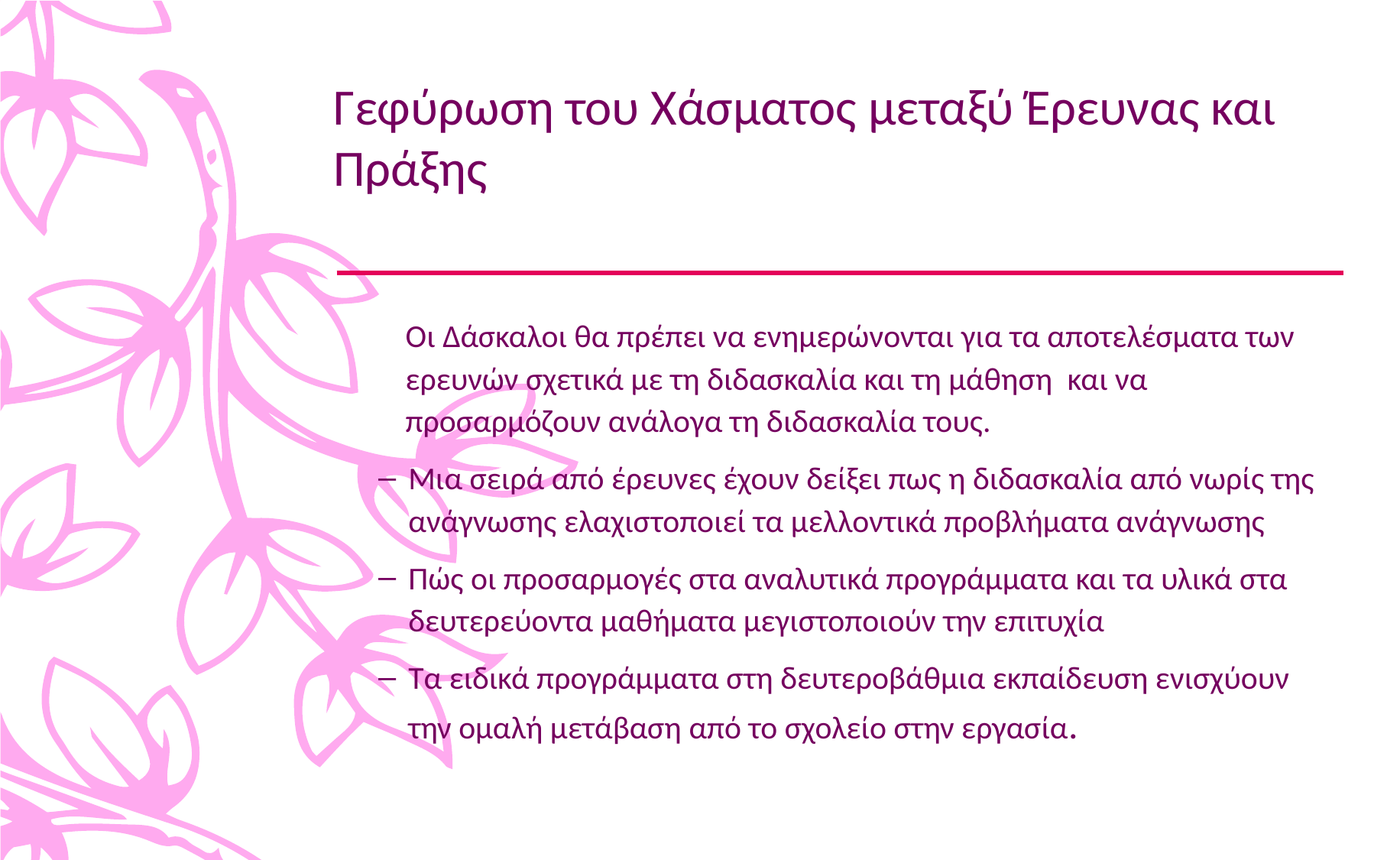

# Γεφύρωση του Χάσματος μεταξύ Έρευνας και Πράξης
Οι Δάσκαλοι θα πρέπει να ενημερώνονται για τα αποτελέσματα των ερευνών σχετικά με τη διδασκαλία και τη μάθηση  και να προσαρμόζουν ανάλογα τη διδασκαλία τους.
Μια σειρά από έρευνες έχουν δείξει πως η διδασκαλία από νωρίς της ανάγνωσης ελαχιστοποιεί τα μελλοντικά προβλήματα ανάγνωσης
Πώς οι προσαρμογές στα αναλυτικά προγράμματα και τα υλικά στα δευτερεύοντα μαθήματα μεγιστοποιούν την επιτυχία
Τα ειδικά προγράμματα στη δευτεροβάθμια εκπαίδευση ενισχύουν την ομαλή μετάβαση από το σχολείο στην εργασία.